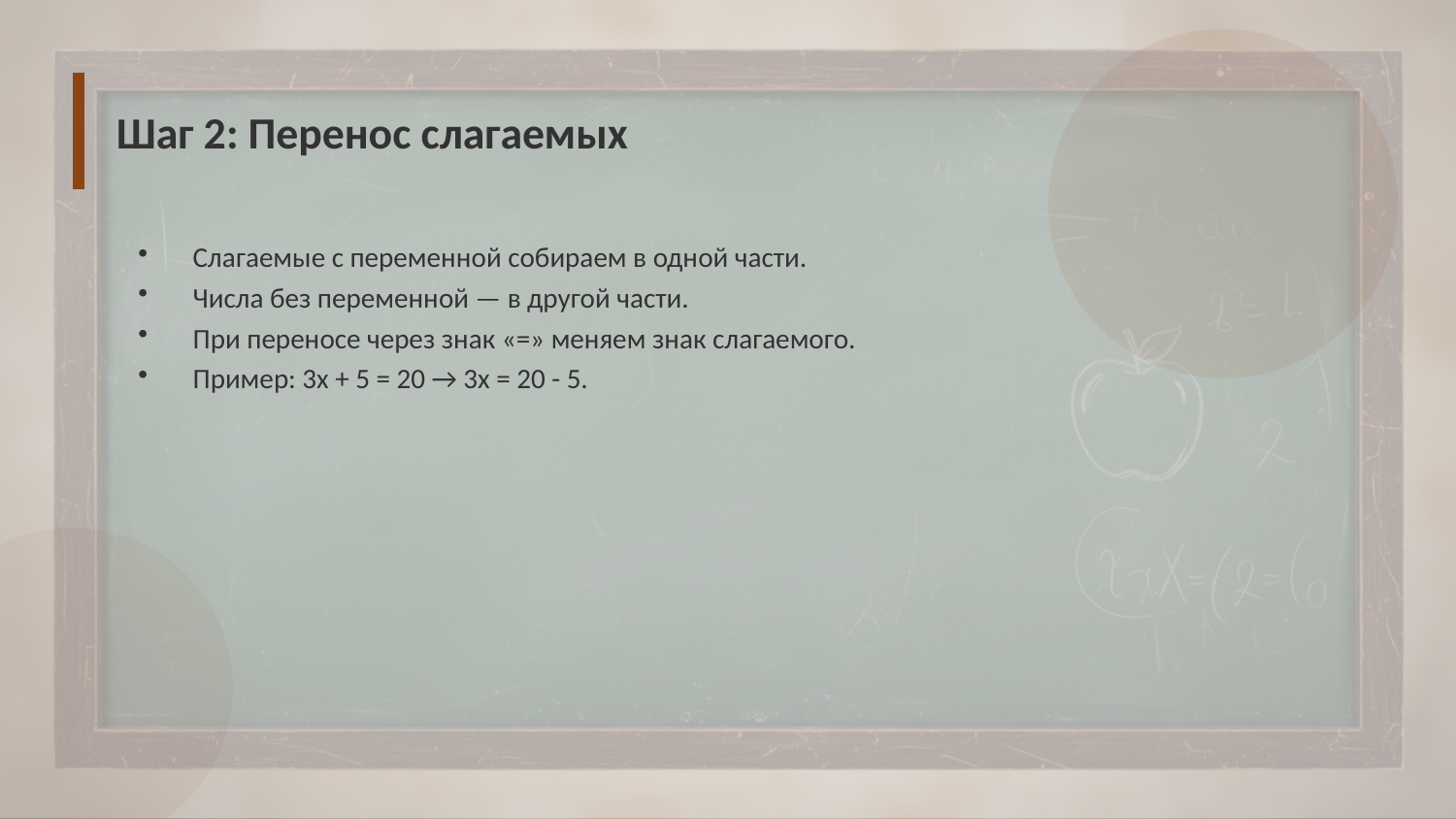

Шаг 2: Перенос слагаемых
Слагаемые с переменной собираем в одной части.
Числа без переменной — в другой части.
При переносе через знак «=» меняем знак слагаемого.
Пример: 3x + 5 = 20 → 3x = 20 - 5.